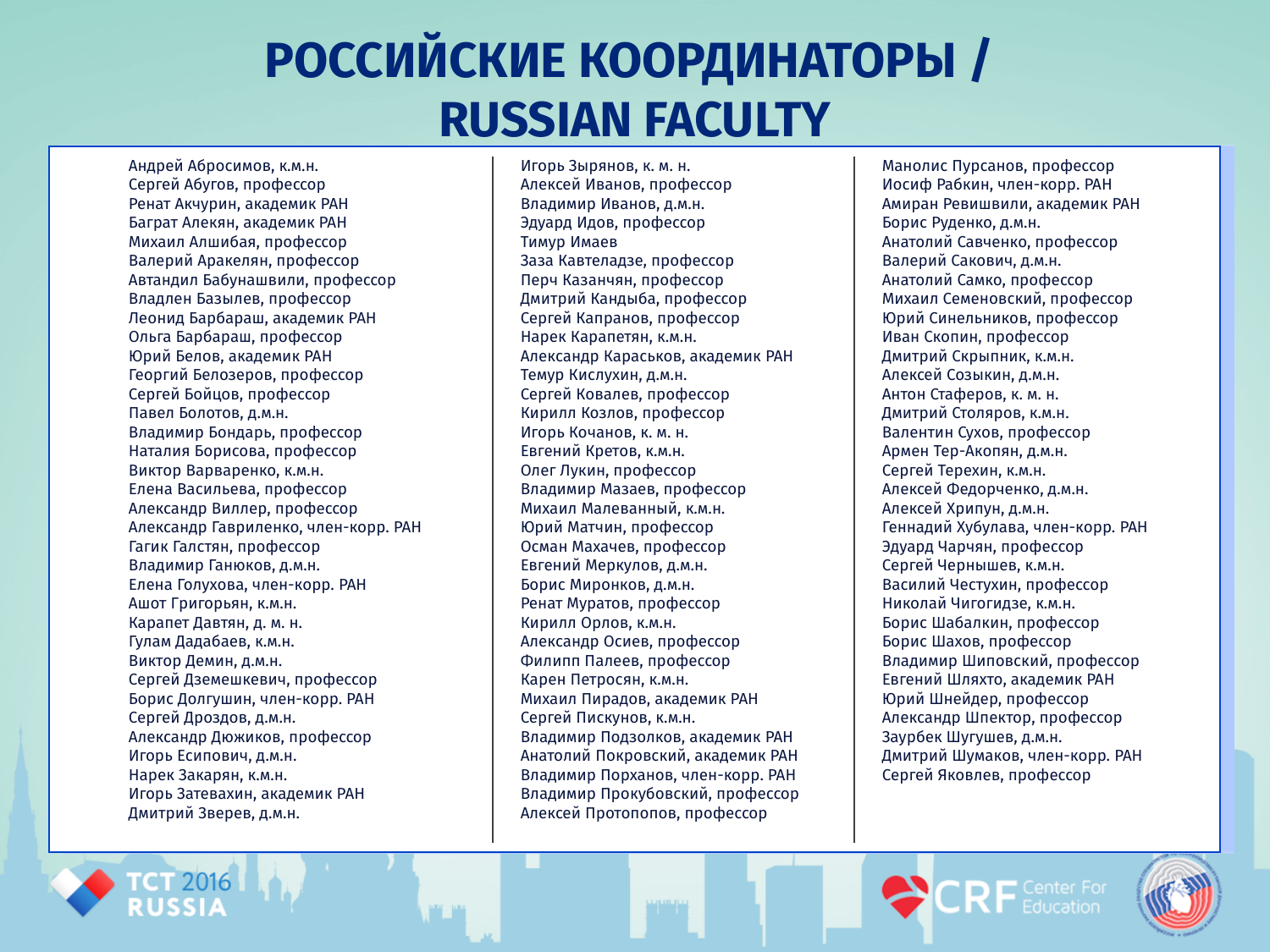

# РОССИЙСКИЕ КООРДИНАТОРЫ / RUSSIAN FACULTY

| Андрей Абросимов, к.м.н. Сергей Абугов, профессор Ренат Акчурин, академик РАН Баграт Алекян, академик РАН Михаил Алшибая, профессор Валерий Аракелян, профессор Автандил Бабунашвили, профессор Владлен Базылев, профессор Леонид Барбараш, академик РАН Ольга Барбараш, профессор Юрий Белов, академик РАН Георгий Белозеров, профессор Сергей Бойцов, профессор Павел Болотов, д.м.н. Владимир Бондарь, профессор Наталия Борисова, профессор Виктор Варваренко, к.м.н. Елена Васильева, профессор Александр Виллер, профессор Александр Гавриленко, член-корр. РАН Гагик Галстян, профессор Владимир Ганюков, д.м.н. Елена Голухова, член-корр. РАН Ашот Григорьян, к.м.н. Карапет Давтян, д. м. н. Гулам Дадабаев, к.м.н. Виктор Демин, д.м.н. Сергей Дземешкевич, профессор Борис Долгушин, член-корр. РАН Сергей Дроздов, д.м.н. Александр Дюжиков, профессор Игорь Есипович, д.м.н. Нарек Закарян, к.м.н. Игорь Затевахин, академик РАН Дмитрий Зверев, д.м.н. | Игорь Зырянов, к. м. н. Алексей Иванов, профессор Владимир Иванов, д.м.н. Эдуард Идов, профессор Тимур Имаев Заза Кавтеладзе, профессор Перч Казанчян, профессор Дмитрий Кандыба, профессор Сергей Капранов, профессор Нарек Карапетян, к.м.н. Александр Караськов, академик РАН Темур Кислухин, д.м.н. Сергей Ковалев, профессор Кирилл Козлов, профессор Игорь Кочанов, к. м. н. Евгений Кретов, к.м.н. Олег Лукин, профессор Владимир Мазаев, профессор Михаил Малеванный, к.м.н. Юрий Матчин, профессор Осман Махачев, профессор Евгений Меркулов, д.м.н. Борис Миронков, д.м.н. Ренат Муратов, профессор Кирилл Орлов, к.м.н. Александр Осиев, профессор Филипп Палеев, профессор Карен Петросян, к.м.н. Михаил Пирадов, академик РАН Сергей Пискунов, к.м.н. Владимир Подзолков, академик РАН Анатолий Покровский, академик РАН Владимир Порханов, член-корр. РАН Владимир Прокубовский, профессор Алексей Протопопов, профессор | Манолис Пурсанов, профессор Иосиф Рабкин, член-корр. РАН Амиран Ревишвили, академик РАН Борис Руденко, д.м.н. Анатолий Савченко, профессор Валерий Сакович, д.м.н. Анатолий Самко, профессор Михаил Семеновский, профессор Юрий Синельников, профессор Иван Скопин, профессор Дмитрий Скрыпник, к.м.н. Алексей Созыкин, д.м.н. Антон Стаферов, к. м. н. Дмитрий Столяров, к.м.н. Валентин Сухов, профессор Армен Тер-Акопян, д.м.н. Сергей Терехин, к.м.н. Алексей Федорченко, д.м.н. Алексей Хрипун, д.м.н. Геннадий Хубулава, член-корр. РАН Эдуард Чарчян, профессор Сергей Чернышев, к.м.н. Василий Честухин, профессор Николай Чигогидзе, к.м.н. Борис Шабалкин, профессор Борис Шахов, профессор Владимир Шиповский, профессор Евгений Шляхто, академик РАН Юрий Шнейдер, профессор Александр Шпектор, профессор Заурбек Шугушев, д.м.н. Дмитрий Шумаков, член-корр. РАН Сергей Яковлев, профессор |
| --- | --- | --- |